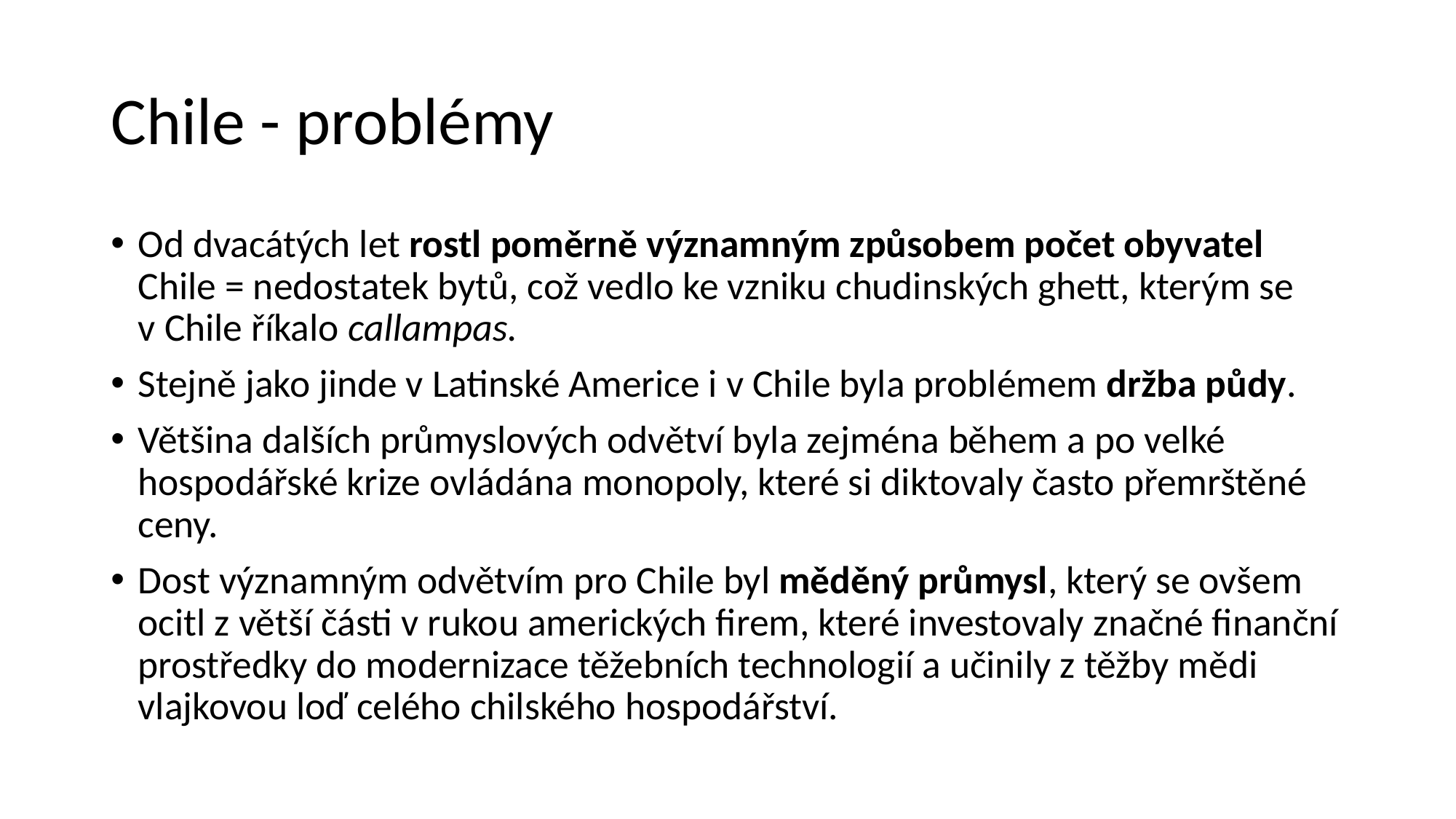

# Chile - problémy
Od dvacátých let rostl poměrně významným způsobem počet obyvatel Chile = nedostatek bytů, což vedlo ke vzniku chudinských ghett, kterým se v Chile říkalo callampas.
Stejně jako jinde v Latinské Americe i v Chile byla problémem držba půdy.
Většina dalších průmyslových odvětví byla zejména během a po velké hospodářské krize ovládána monopoly, které si diktovaly často přemrštěné ceny.
Dost významným odvětvím pro Chile byl měděný průmysl, který se ovšem ocitl z větší části v rukou amerických firem, které investovaly značné finanční prostředky do modernizace těžebních technologií a učinily z těžby mědi vlajkovou loď celého chilského hospodářství.